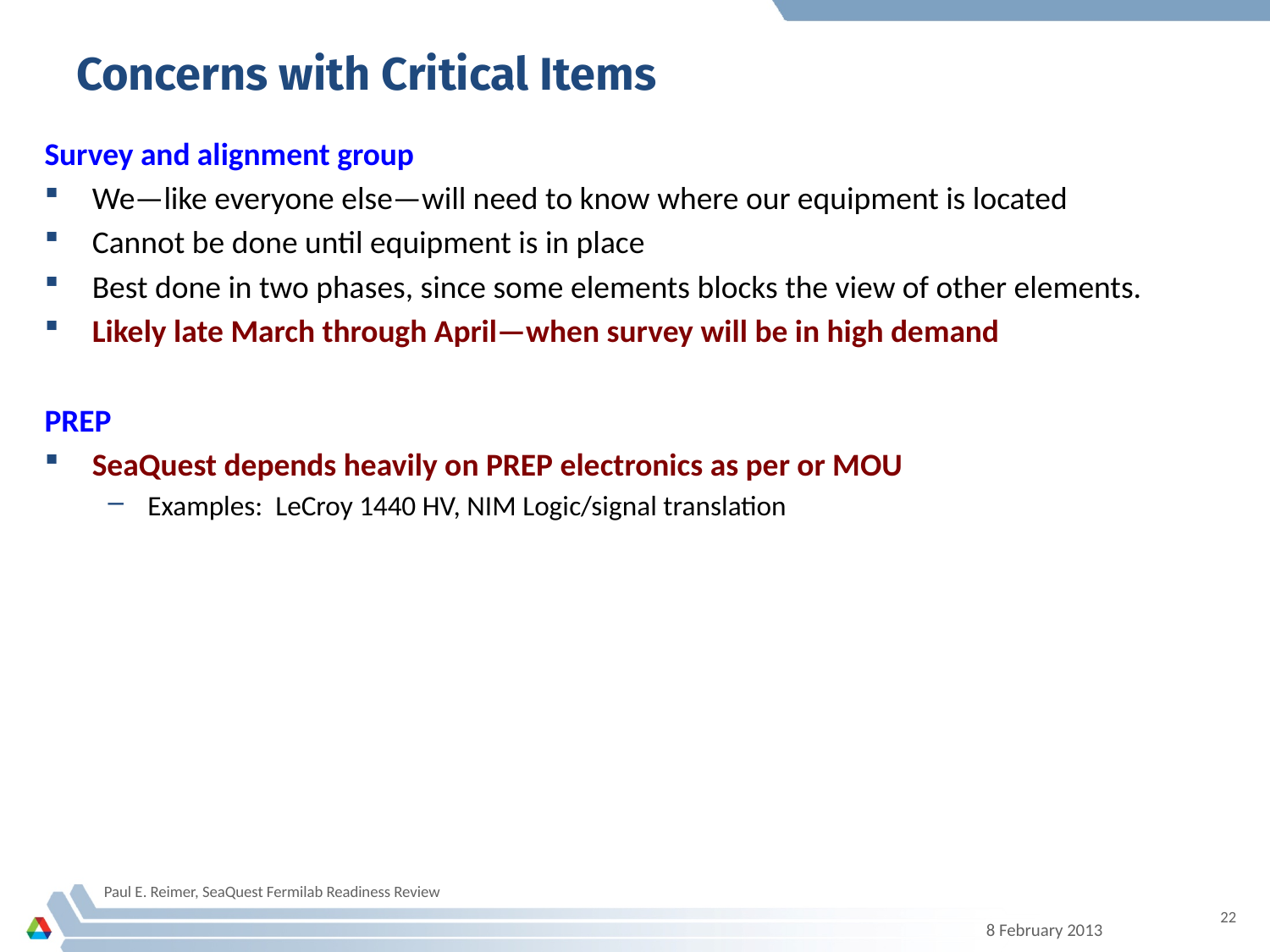

# Concerns with Critical Items
Survey and alignment group
We—like everyone else—will need to know where our equipment is located
Cannot be done until equipment is in place
Best done in two phases, since some elements blocks the view of other elements.
Likely late March through April—when survey will be in high demand

PREP
SeaQuest depends heavily on PREP electronics as per or MOU
Examples:  LeCroy 1440 HV, NIM Logic/signal translation

Paul E. Reimer, SeaQuest Fermilab Readiness Review
22
8 February 2013